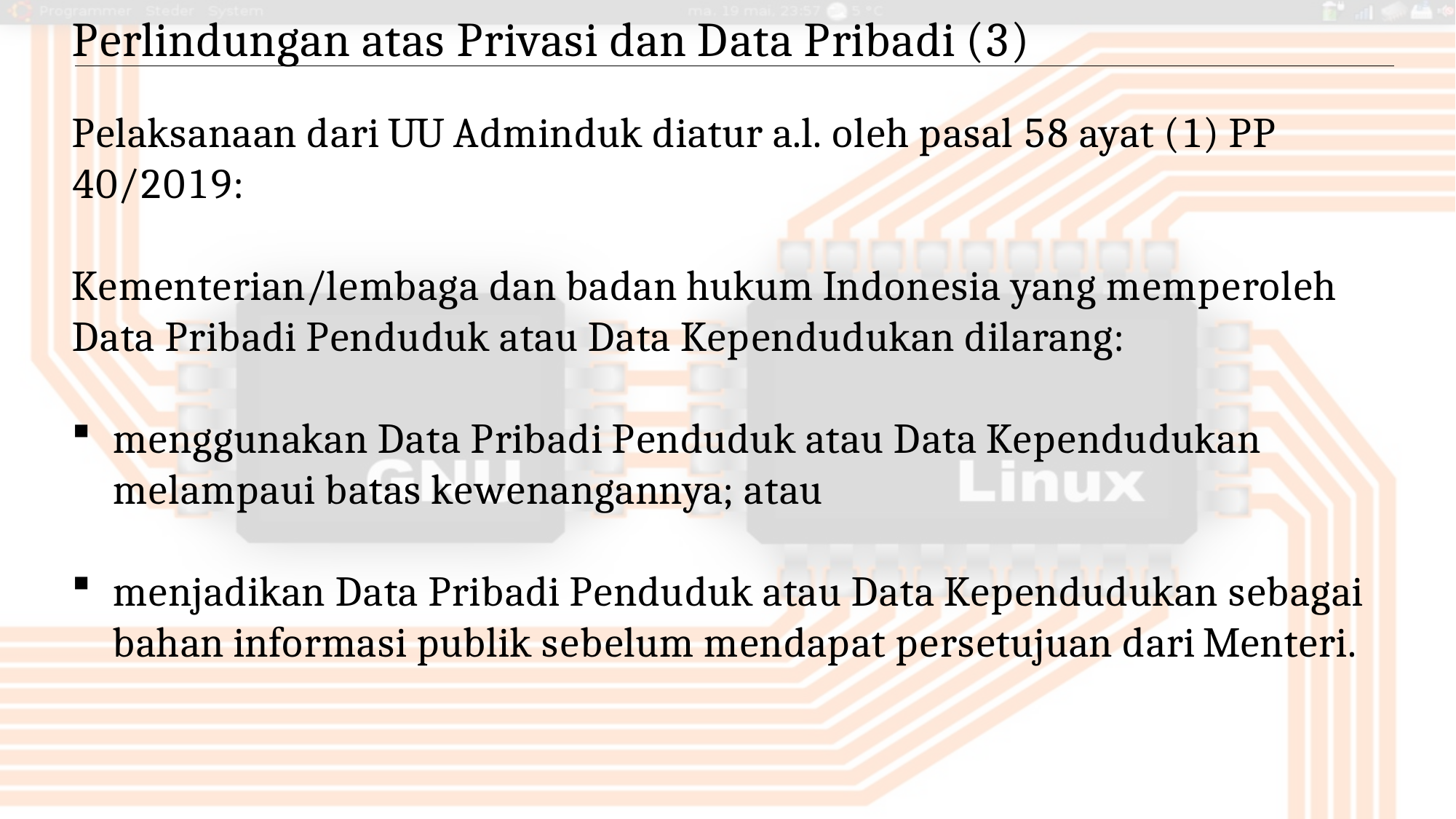

Perlindungan atas Privasi dan Data Pribadi (3)
Pelaksanaan dari UU Adminduk diatur a.l. oleh pasal 58 ayat (1) PP 40/2019:

Kementerian/lembaga dan badan hukum Indonesia yang memperoleh Data Pribadi Penduduk atau Data Kependudukan dilarang:

menggunakan Data Pribadi Penduduk atau Data Kependudukan melampaui batas kewenangannya; atau

menjadikan Data Pribadi Penduduk atau Data Kependudukan sebagai bahan informasi publik sebelum mendapat persetujuan dari Menteri.